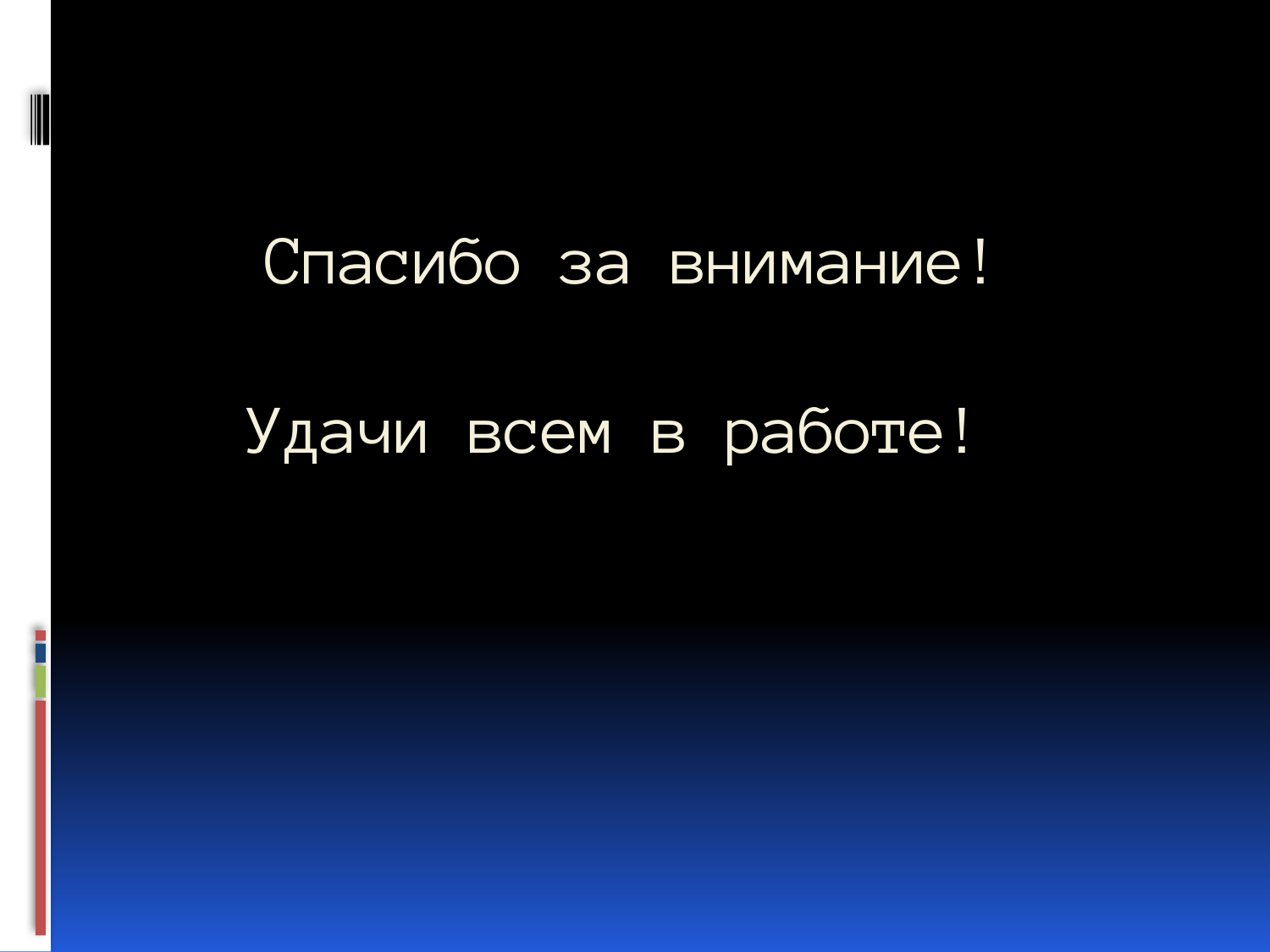

# Спасибо за внимание! Удачи всем в работе!